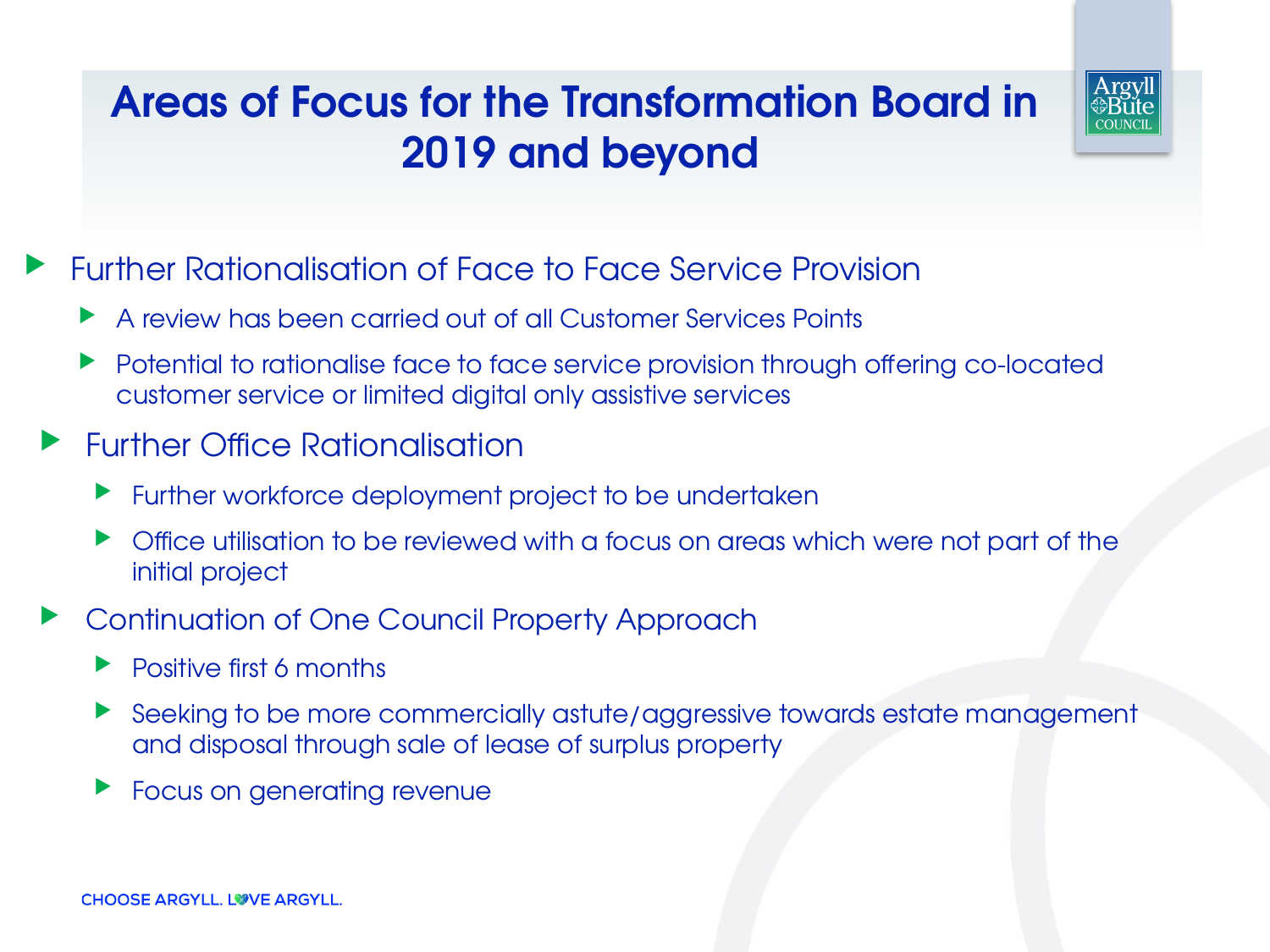

# Areas of Focus for the Transformation Board in 2019 and beyond

Further Rationalisation of Face to Face Service Provision
A review has been carried out of all Customer Services Points
Potential to rationalise face to face service provision through offering co-located customer service or limited digital only assistive services
Further Office Rationalisation
Further workforce deployment project to be undertaken
Office utilisation to be reviewed with a focus on areas which were not part of the initial project
Continuation of One Council Property Approach
Positive first 6 months
Seeking to be more commercially astute/aggressive towards estate management and disposal through sale of lease of surplus property
Focus on generating revenue